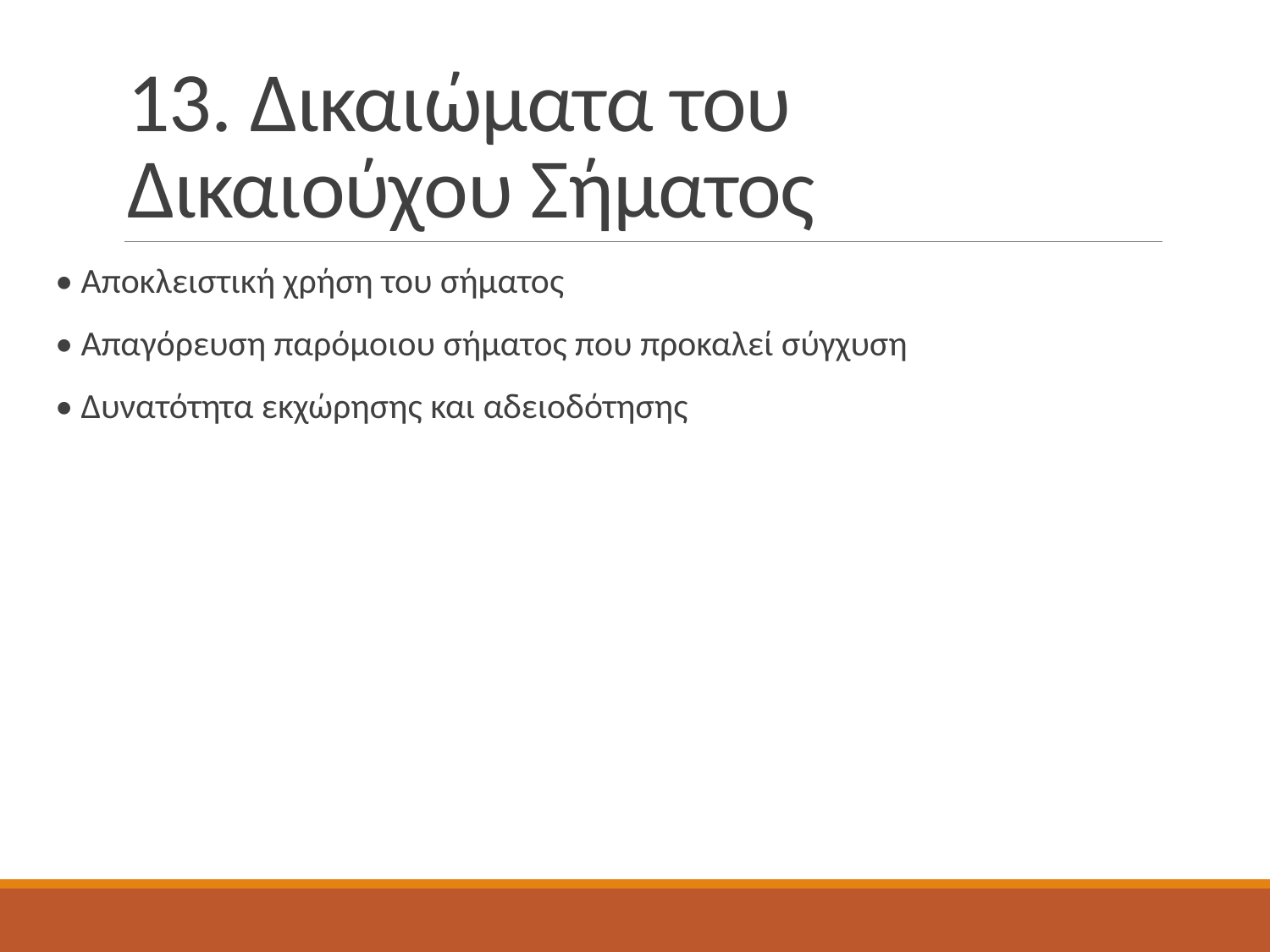

# 13. Δικαιώματα του Δικαιούχου Σήματος
• Αποκλειστική χρήση του σήματος
• Απαγόρευση παρόμοιου σήματος που προκαλεί σύγχυση
• Δυνατότητα εκχώρησης και αδειοδότησης